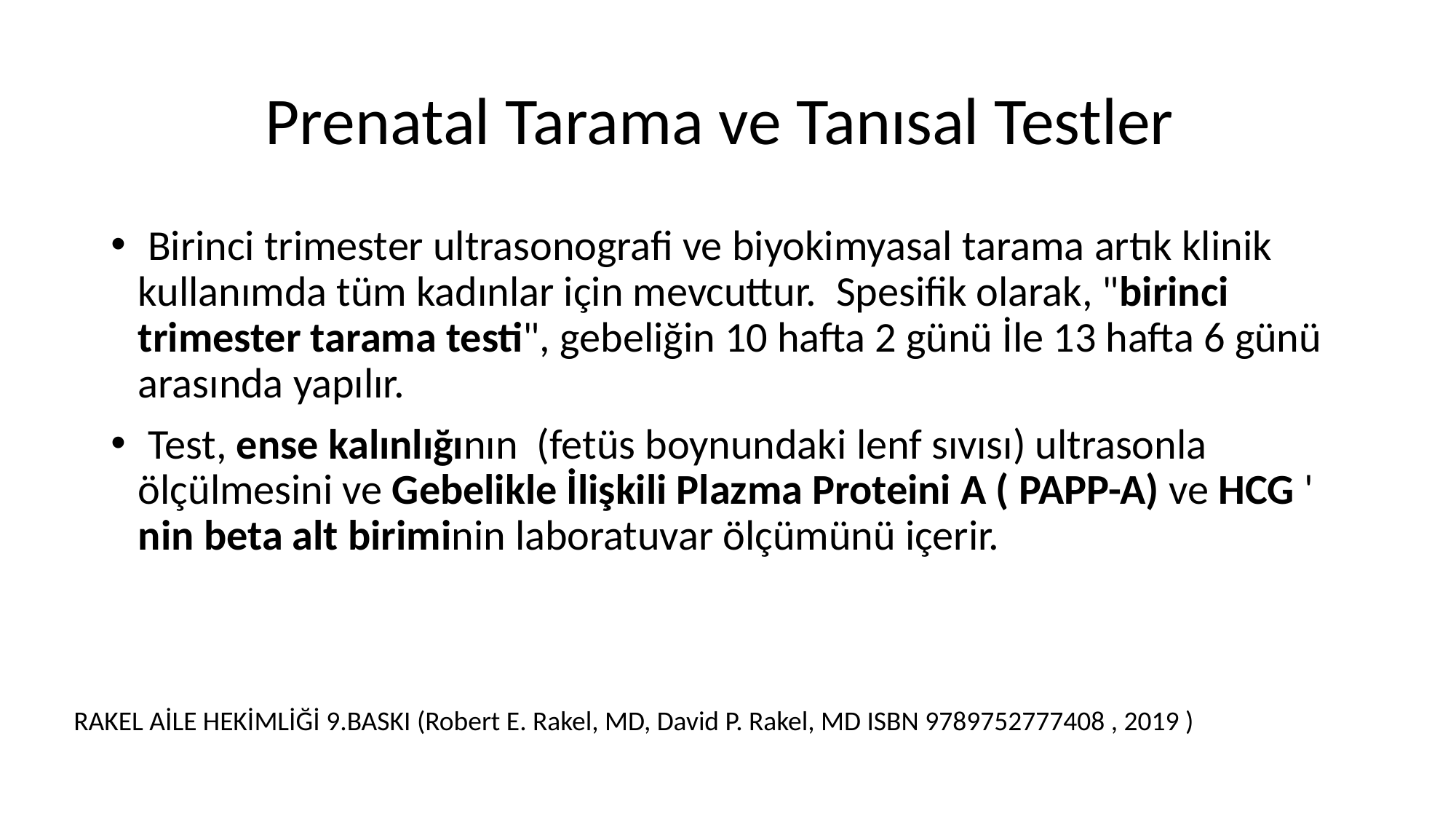

# Prenatal Tarama ve Tanısal Testler
 Birinci trimester ultrasonografi ve biyokimyasal tarama artık klinik kullanımda tüm kadınlar için mevcuttur.  Spesifik olarak, "birinci trimester tarama testi", gebeliğin 10 hafta 2 günü İle 13 hafta 6 günü arasında yapılır.
 Test, ense kalınlığının  (fetüs boynundaki lenf sıvısı) ultrasonla ölçülmesini ve Gebelikle İlişkili Plazma Proteini A ( PAPP-A) ve HCG ' nin beta alt biriminin laboratuvar ölçümünü içerir.
RAKEL AİLE HEKİMLİĞİ 9.BASKI (Robert E. Rakel, MD, David P. Rakel, MD ISBN 9789752777408 , 2019 )